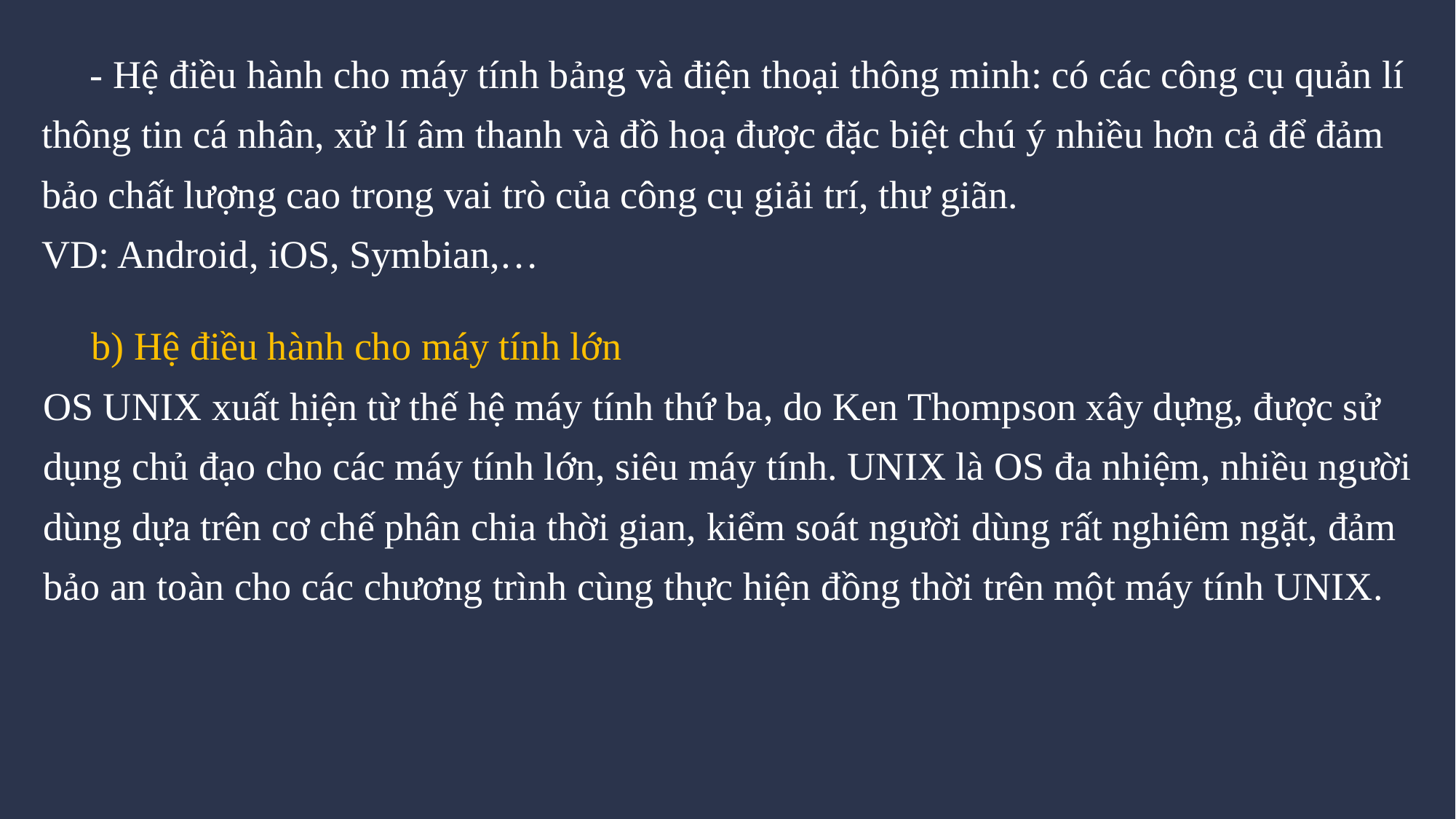

# - Hệ điều hành cho máy tính bảng và điện thoại thông minh: có các công cụ quản lí thông tin cá nhân, xử lí âm thanh và đồ hoạ được đặc biệt chú ý nhiều hơn cả để đảm bảo chất lượng cao trong vai trò của công cụ giải trí, thư giãn. VD: Android, iOS, Symbian,…
b) Hệ điều hành cho máy tính lớn
OS UNIX xuất hiện từ thế hệ máy tính thứ ba, do Ken Thompson xây dựng, được sử dụng chủ đạo cho các máy tính lớn, siêu máy tính. UNIX là OS đa nhiệm, nhiều người dùng dựa trên cơ chế phân chia thời gian, kiểm soát người dùng rất nghiêm ngặt, đảm bảo an toàn cho các chương trình cùng thực hiện đồng thời trên một máy tính UNIX.